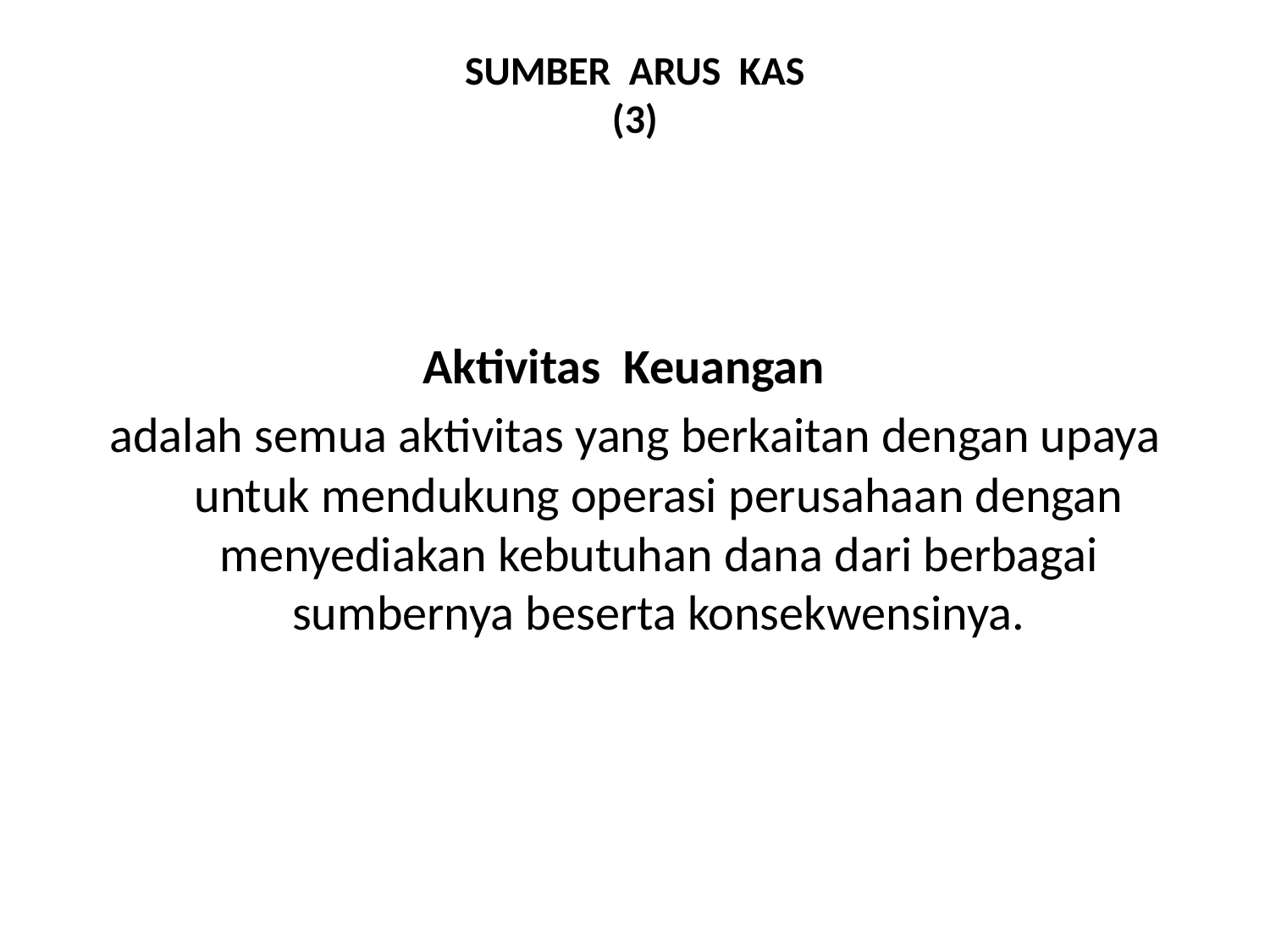

# SUMBER  ARUS  KAS (3)
Aktivitas  Keuangan
adalah semua aktivitas yang berkaitan dengan upaya untuk mendukung operasi perusahaan dengan menyediakan kebutuhan dana dari berbagai sumbernya beserta konsekwensinya.